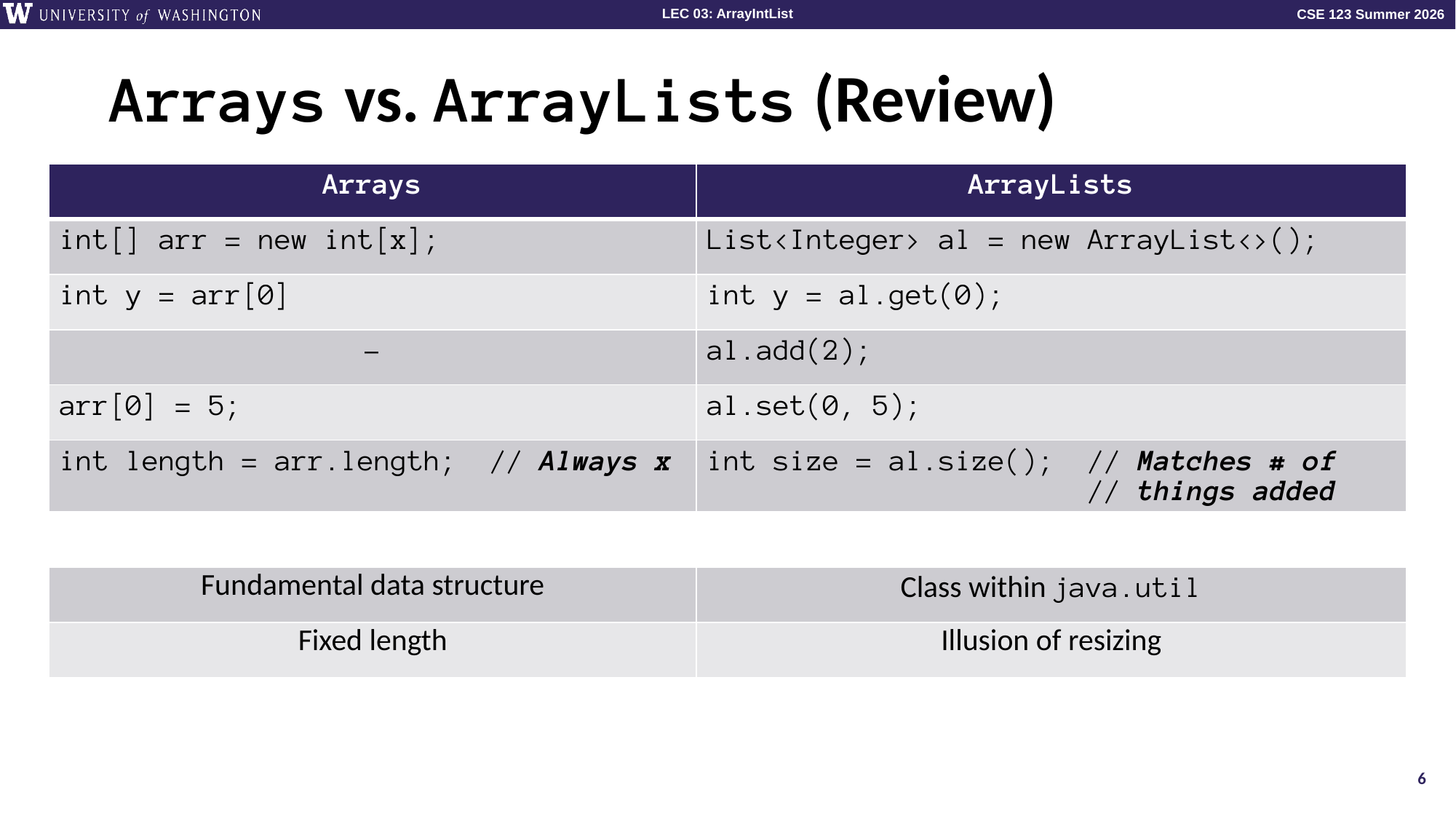

# Arrays vs. ArrayLists (Review)
| Arrays | ArrayLists |
| --- | --- |
| int[] arr = new int[x]; | List<Integer> al = new ArrayList<>(); |
| int y = arr[0] | int y = al.get(0); |
| - | al.add(2); |
| arr[0] = 5; | al.set(0, 5); |
| int length = arr.length; // Always x | int size = al.size(); // Matches # of // things added |
|  |  |
| Fundamental data structure | Class within java.util |
| Fixed length | Illusion of resizing |
6